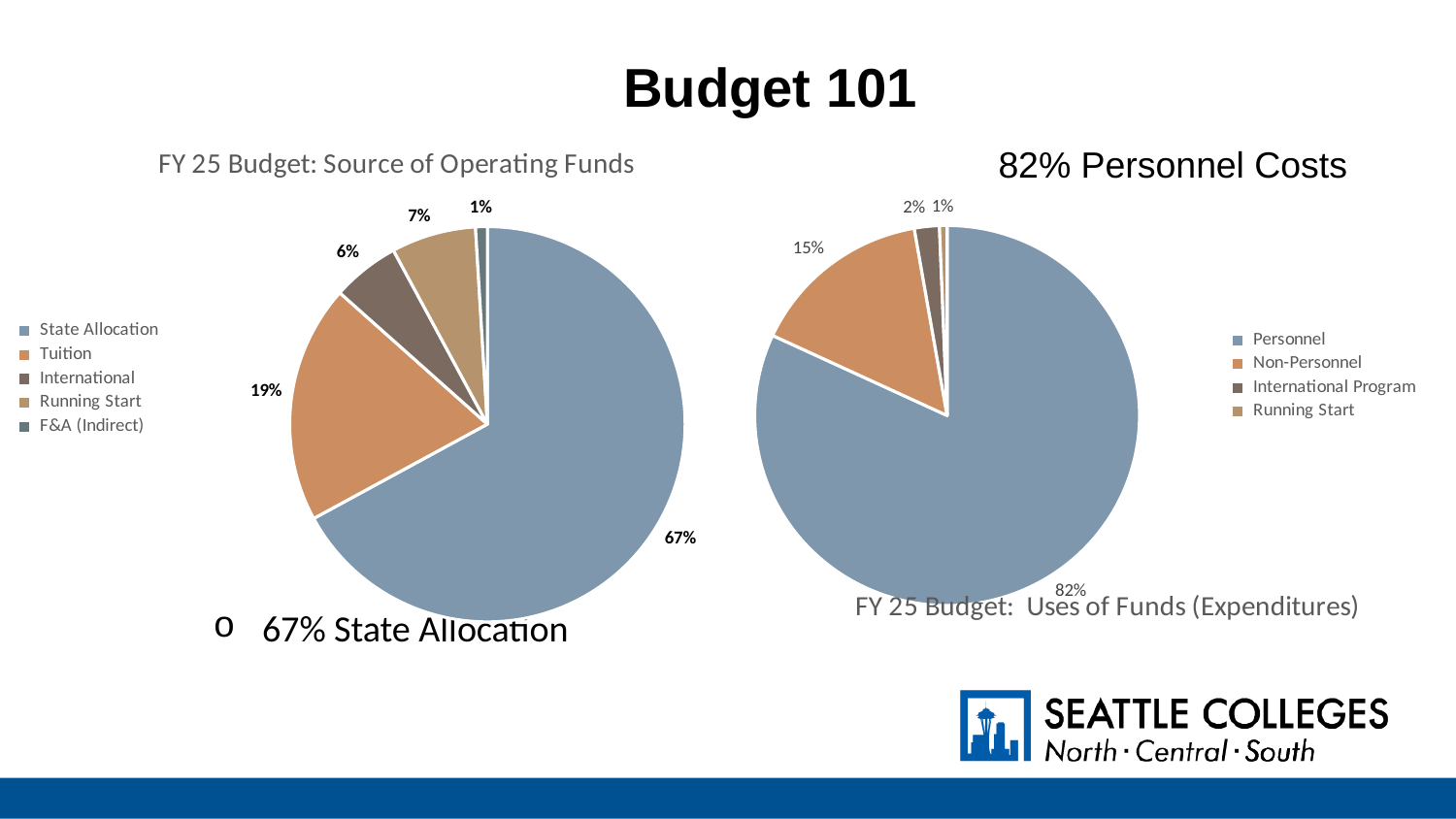

Budget 101

### Chart: FY 25 Budget: Source of Operating Funds

| Category | FY 25 Modified Budget |
|---|---|
|  State Allocation  | 113018016.0 |
|  Tuition  | 32847622.0 |
|  International  | 9326286.5 |
|  Running Start  | 11669051.0 |
|  F&A (Indirect)  | 1614030.0 |

### Chart: FY 25 Budget:  Uses of Funds (Expenditures)

| Category | FY 25 Modified Budget |
|---|---|
|  Personnel  | 163600098.93391523 |
|  Non-Personnel   | 30645560.1 |
|  International Program  | 4188365.4414999997 |
|  Running Start  | 1276965.35 |
82% Personnel Costs

67% State Allocation